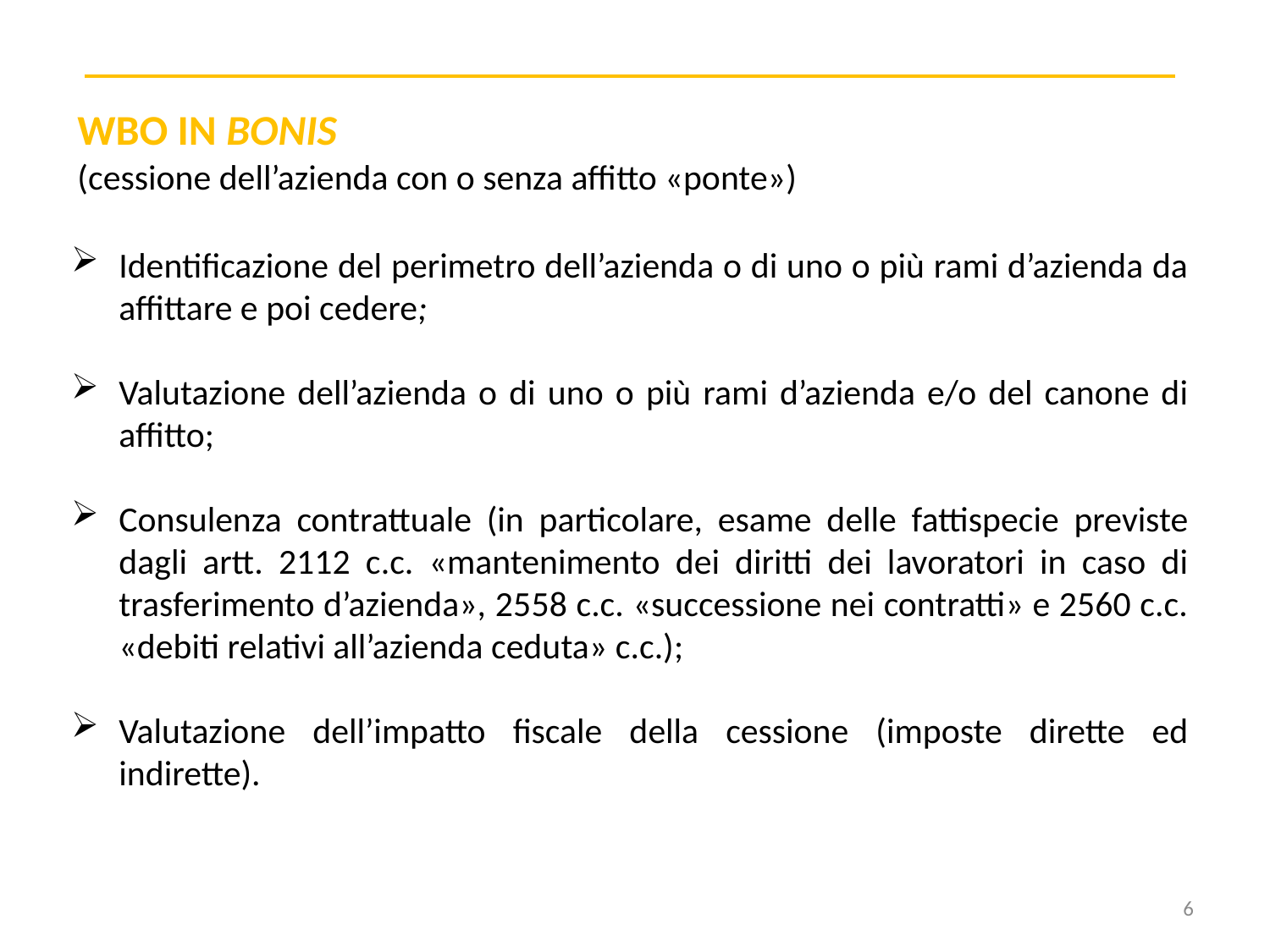

WBO IN BONIS
(cessione dell’azienda con o senza affitto «ponte»)
Identificazione del perimetro dell’azienda o di uno o più rami d’azienda da affittare e poi cedere;

Valutazione dell’azienda o di uno o più rami d’azienda e/o del canone di affitto;

Consulenza contrattuale (in particolare, esame delle fattispecie previste dagli artt. 2112 c.c. «mantenimento dei diritti dei lavoratori in caso di trasferimento d’azienda», 2558 c.c. «successione nei contratti» e 2560 c.c. «debiti relativi all’azienda ceduta» c.c.);

Valutazione dell’impatto fiscale della cessione (imposte dirette ed indirette).

6